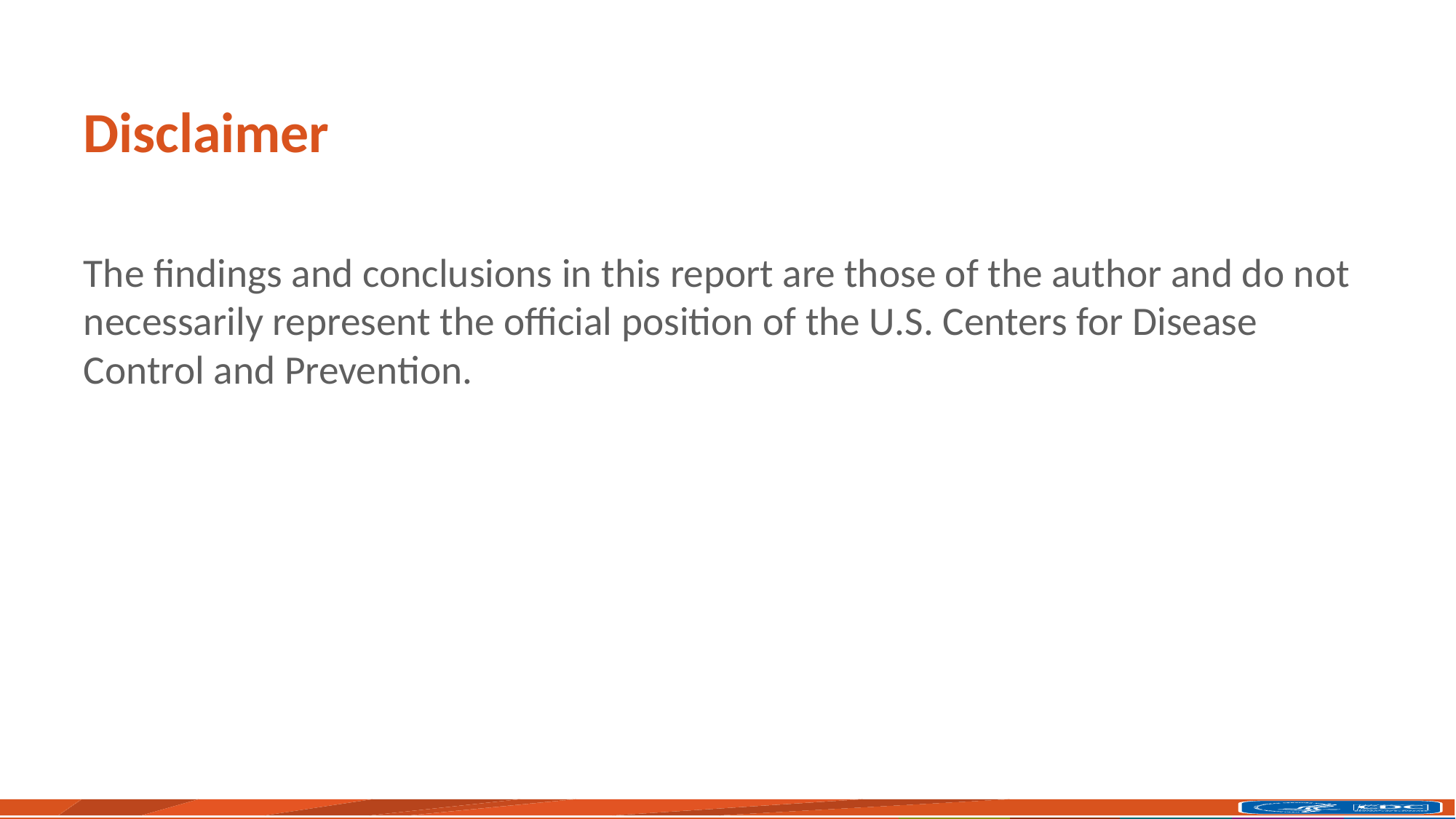

# Disclaimer

The findings and conclusions in this report are those of the author and do not necessarily represent the official position of the U.S. Centers for Disease Control and Prevention.